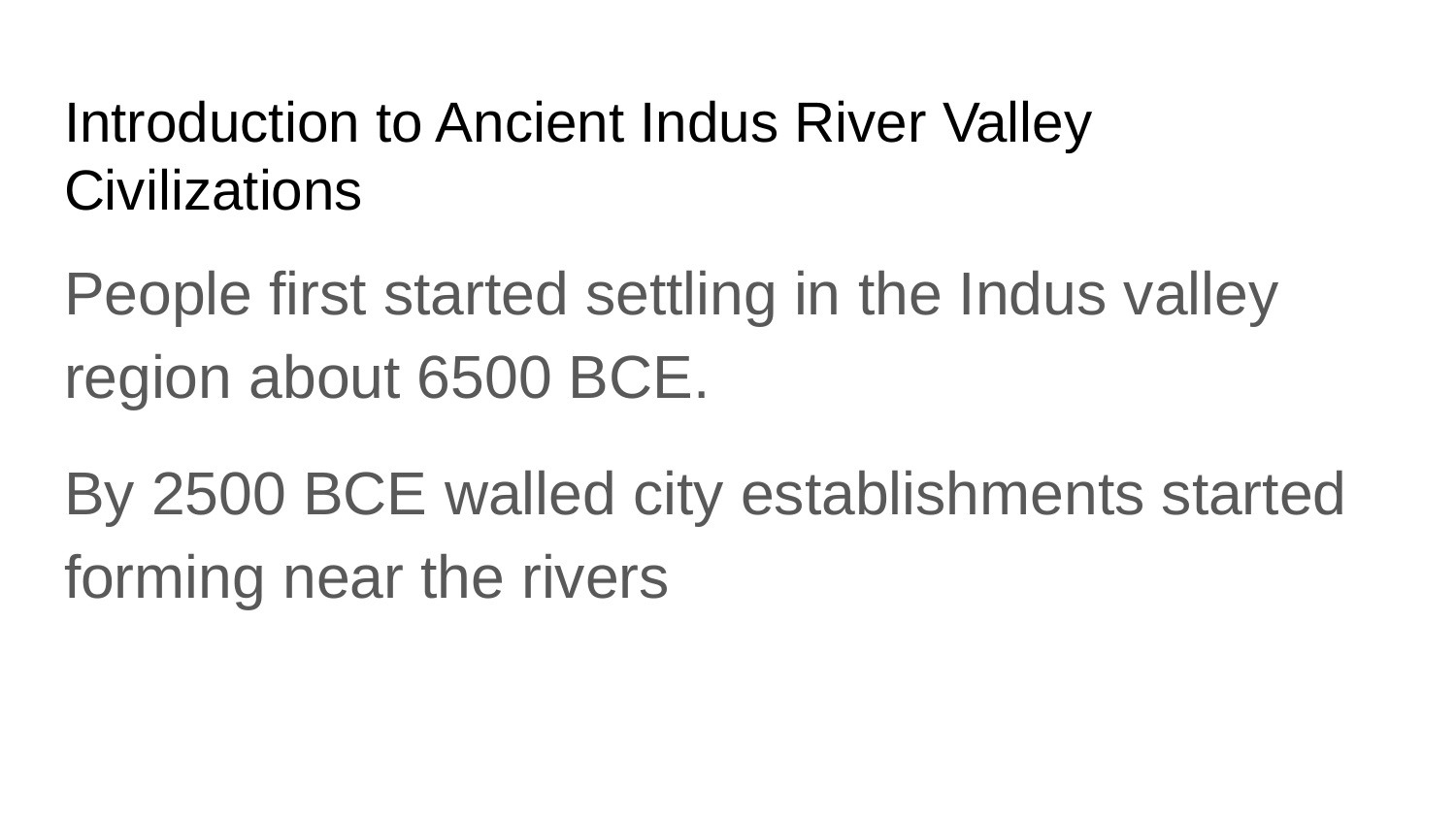

# Introduction to Ancient Indus River Valley Civilizations
People first started settling in the Indus valley region about 6500 BCE.
By 2500 BCE walled city establishments started forming near the rivers